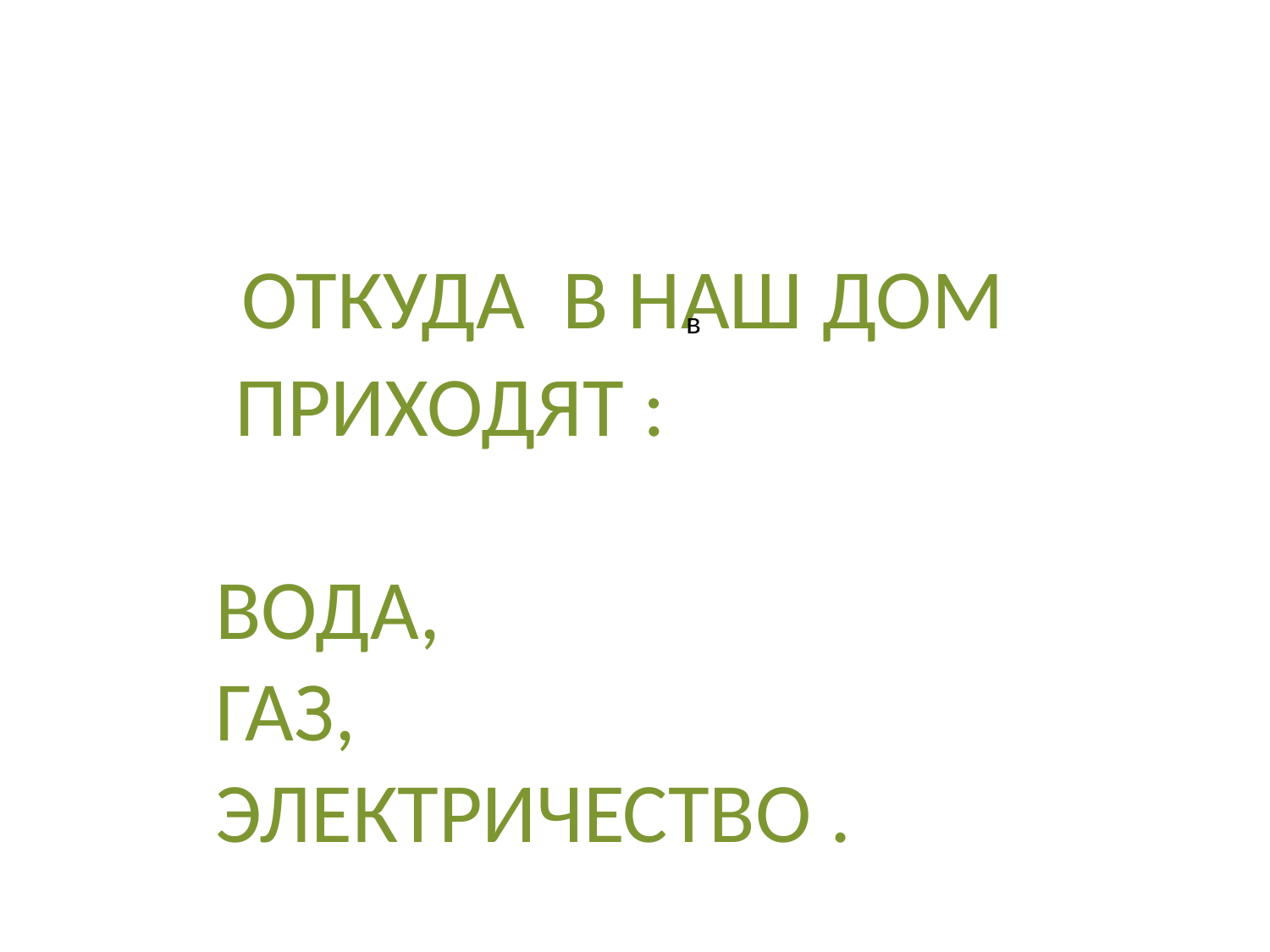

ОТКУДА  В НАШ ДОМ
 ПРИХОДЯТ :

ВОДА,
ГАЗ,
ЭЛЕКТРИЧЕСТВО .
 в